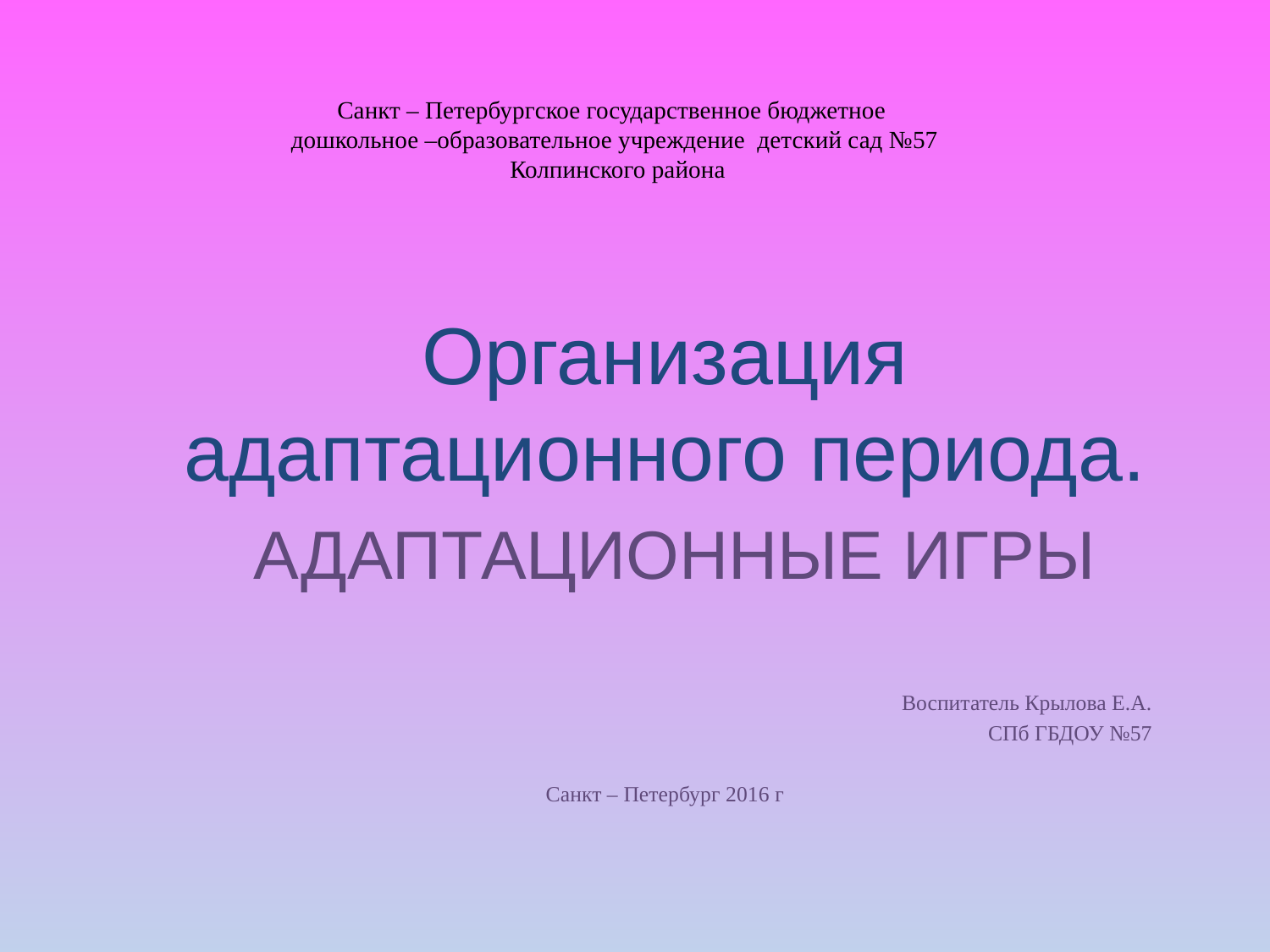

# Санкт – Петербургское государственное бюджетное дошкольное –образовательное учреждение  детский сад №57 Колпинского района
Организация адаптационного периода.
 АДАПТАЦИОННЫЕ ИГРЫ

Воспитатель Крылова Е.А.
СПб ГБДОУ №57

Санкт – Петербург 2016 г